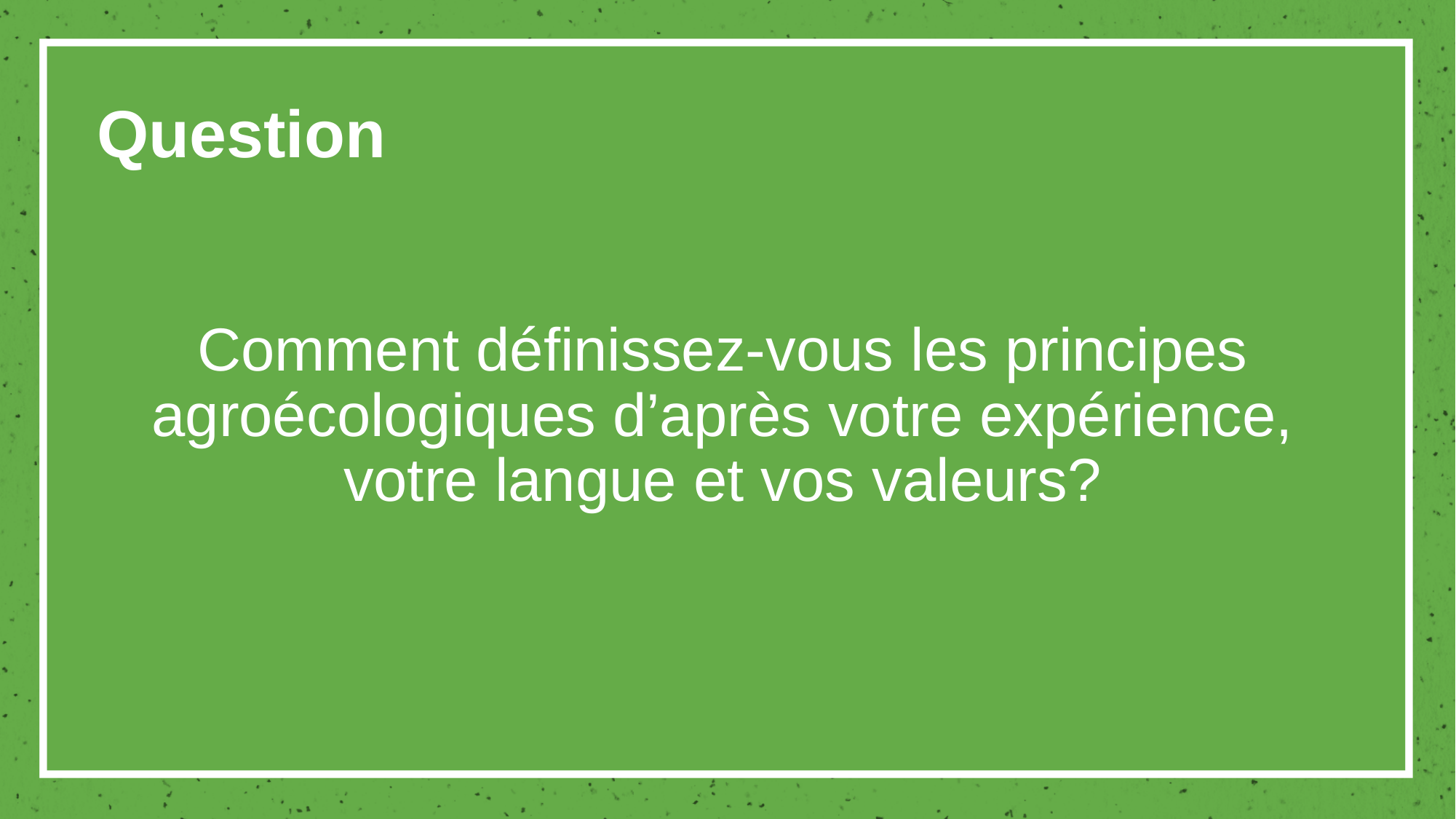

# Question
Comment définissez-vous les principes agroécologiques d’après votre expérience, votre langue et vos valeurs?